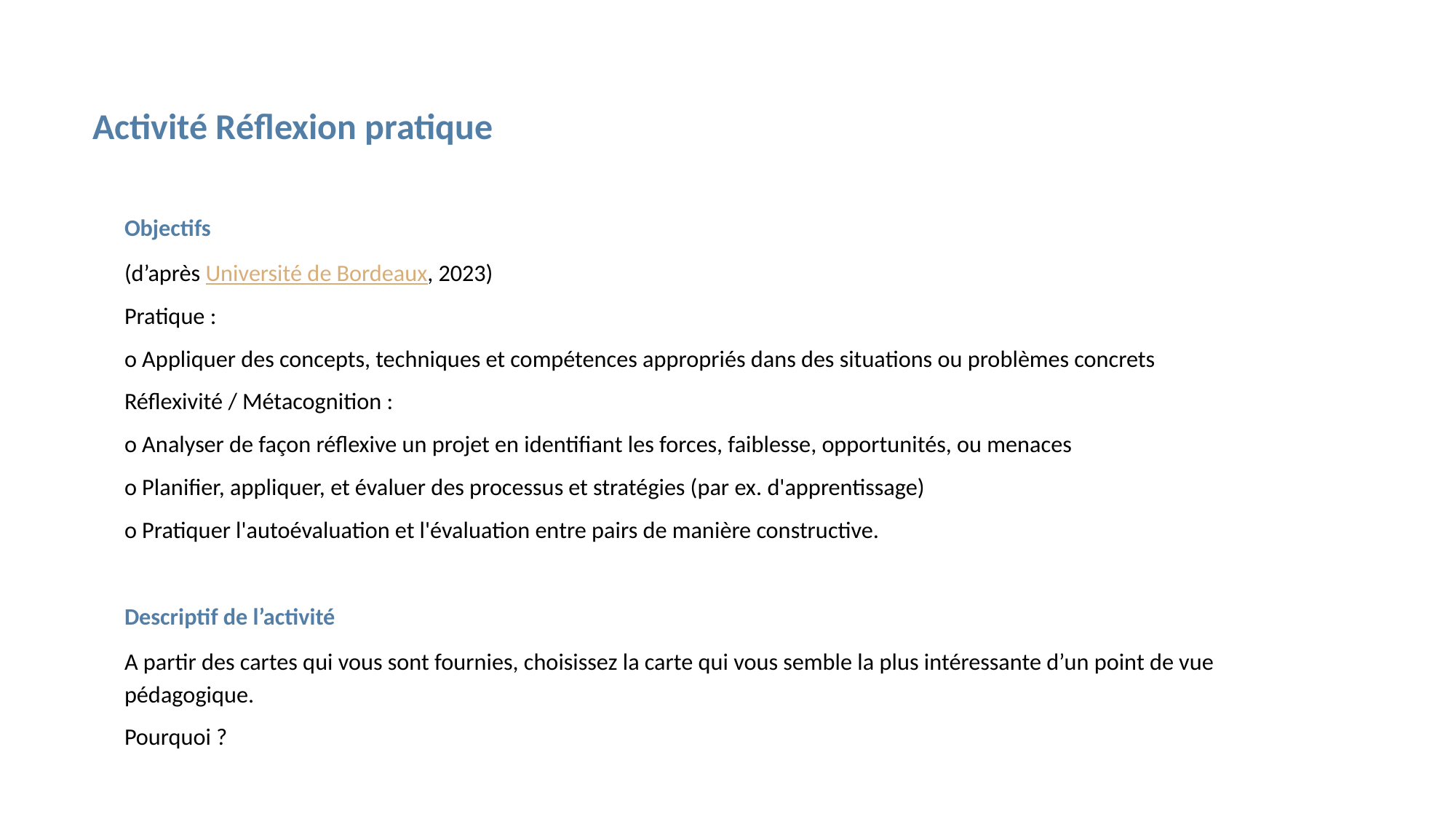

# Activité Réflexion pratique
Objectifs
(d’après Université de Bordeaux, 2023)
Pratique :
o Appliquer des concepts, techniques et compétences appropriés dans des situations ou problèmes concrets
Réflexivité / Métacognition :
o Analyser de façon réflexive un projet en identifiant les forces, faiblesse, opportunités, ou menaces
o Planifier, appliquer, et évaluer des processus et stratégies (par ex. d'apprentissage)
o Pratiquer l'autoévaluation et l'évaluation entre pairs de manière constructive.

Descriptif de l’activité
A partir des cartes qui vous sont fournies, choisissez la carte qui vous semble la plus intéressante d’un point de vue pédagogique.
Pourquoi ?